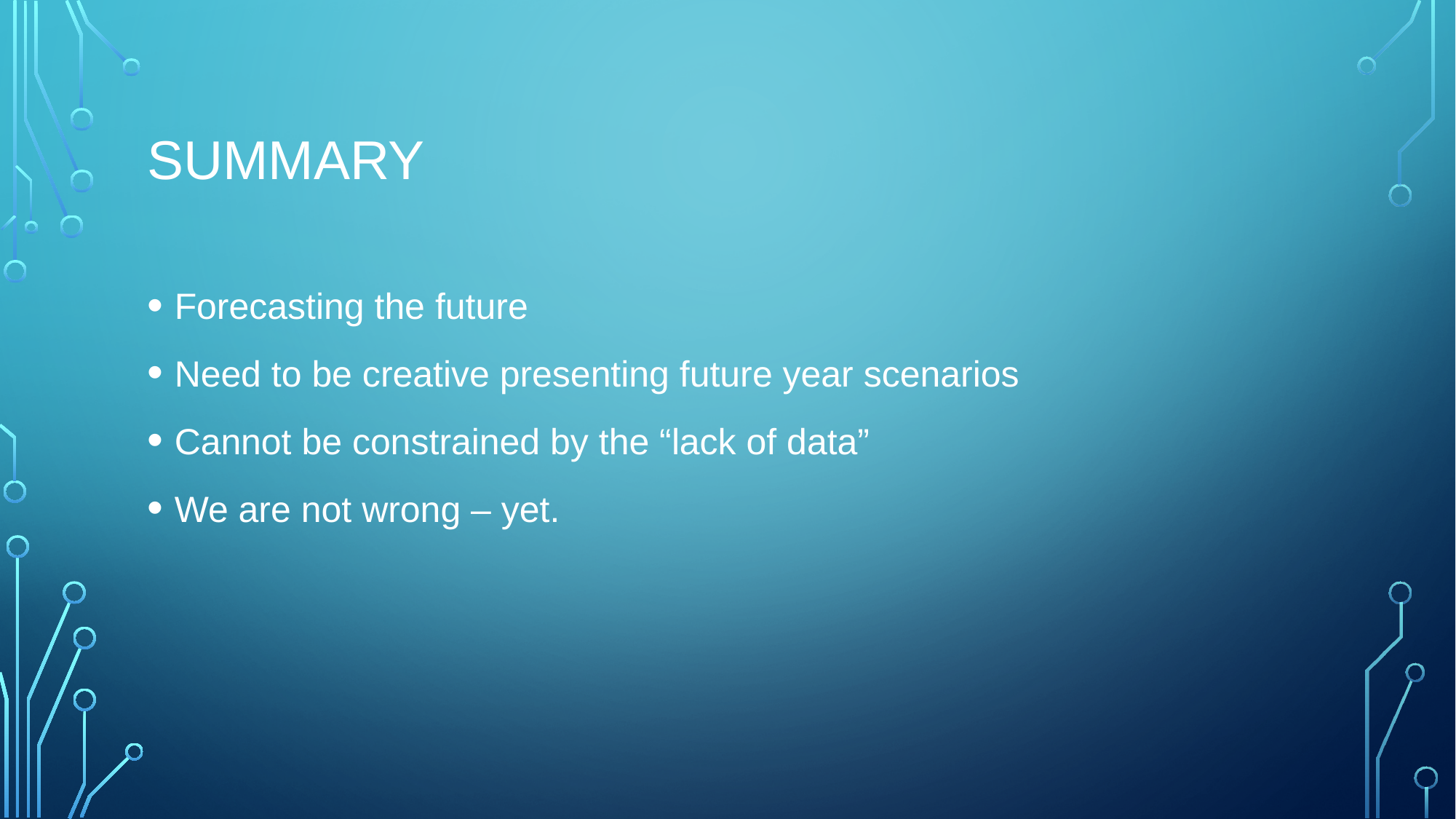

# Summary
Forecasting the future
Need to be creative presenting future year scenarios
Cannot be constrained by the “lack of data”
We are not wrong – yet.